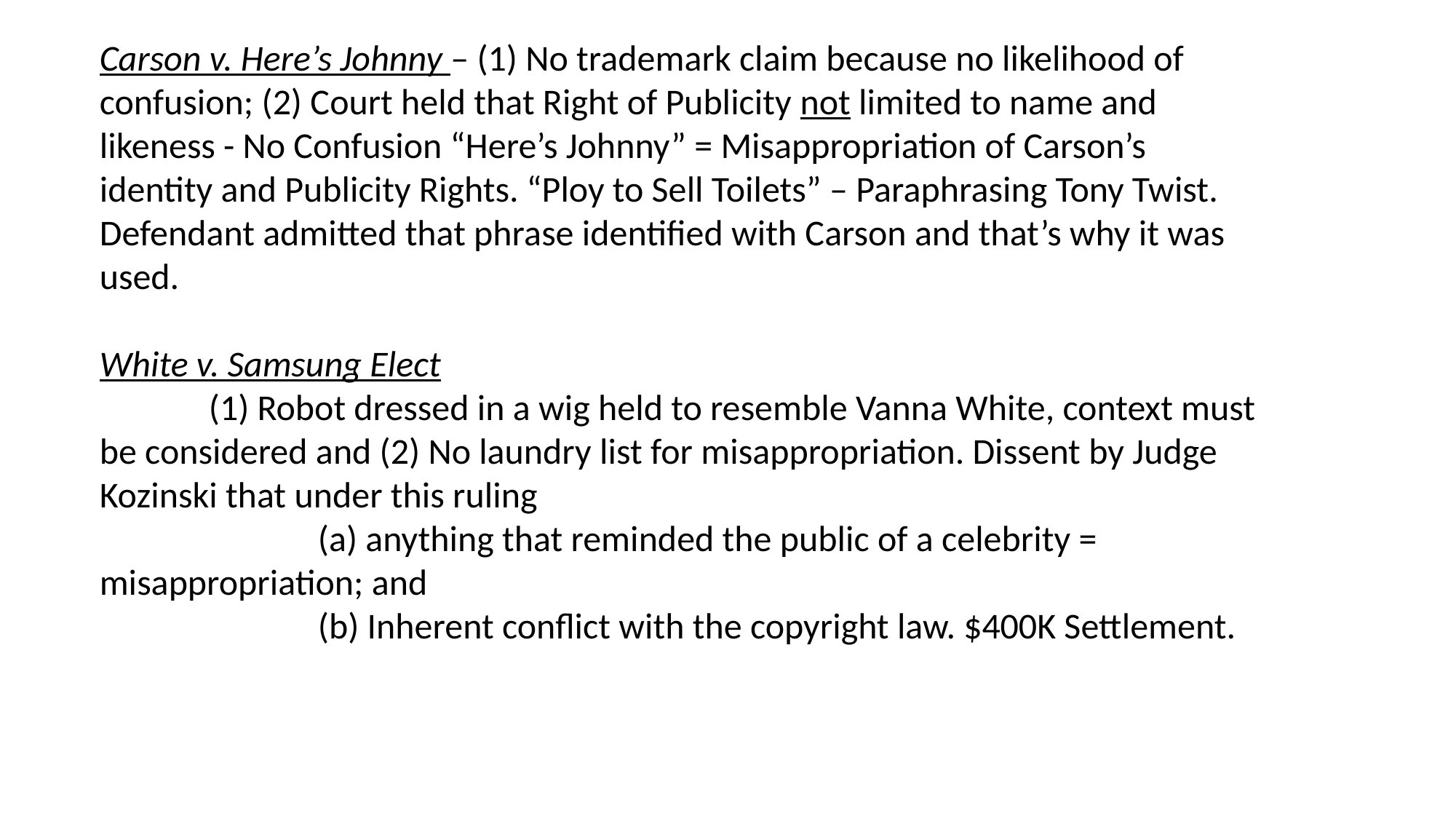

Carson v. Here’s Johnny – (1) No trademark claim because no likelihood of confusion; (2) Court held that Right of Publicity not limited to name and likeness - No Confusion “Here’s Johnny” = Misappropriation of Carson’s identity and Publicity Rights. “Ploy to Sell Toilets” – Paraphrasing Tony Twist. Defendant admitted that phrase identified with Carson and that’s why it was used.

White v. Samsung Elect
	(1) Robot dressed in a wig held to resemble Vanna White, context must be considered and (2) No laundry list for misappropriation. Dissent by Judge Kozinski that under this ruling
		(a) anything that reminded the public of a celebrity = misappropriation; and
		(b) Inherent conflict with the copyright law. $400K Settlement.